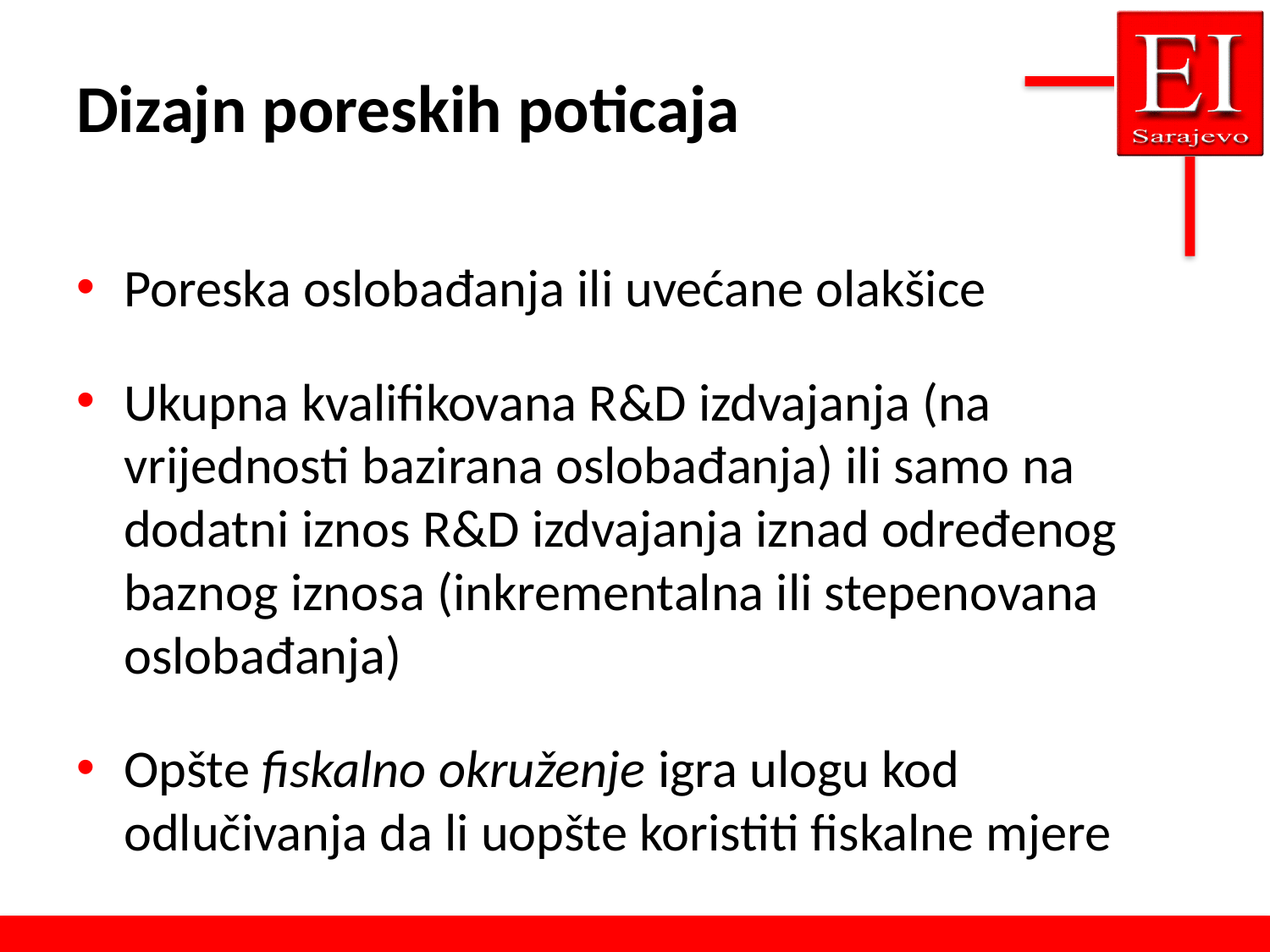

# Dizajn poreskih poticaja
Poreska oslobađanja ili uvećane olakšice

Ukupna kvalifikovana R&D izdvajanja (na vrijednosti bazirana oslobađanja) ili samo na dodatni iznos R&D izdvajanja iznad određenog baznog iznosa (inkrementalna ili stepenovana oslobađanja)

Opšte fiskalno okruženje igra ulogu kod odlučivanja da li uopšte koristiti fiskalne mjere